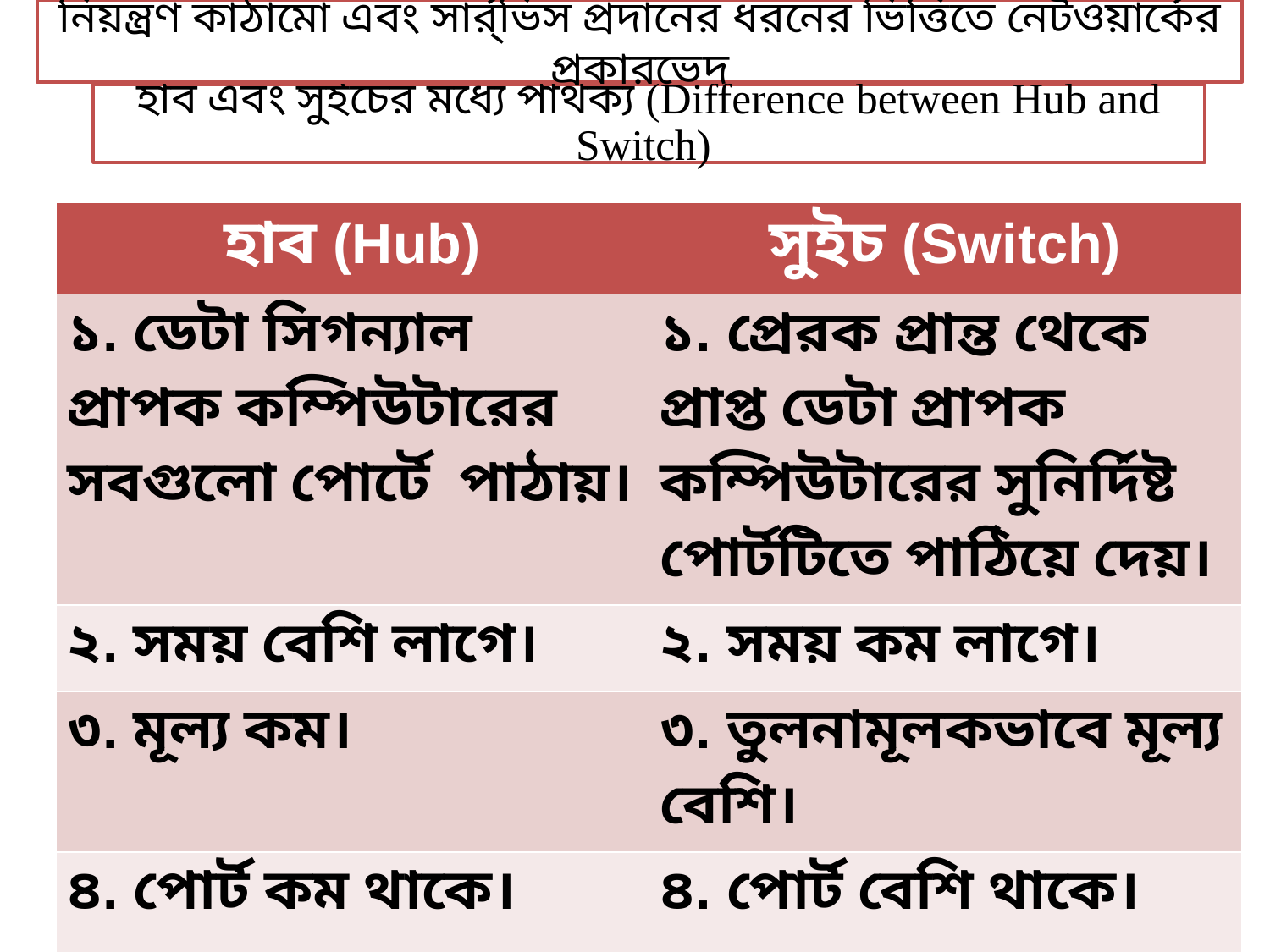

নিয়ন্ত্রণ কাঠামো এবং সার্র্ভিস প্রদানের ধরনের ভিত্তিতে নেটওয়ার্কের প্রকারভেদ
হাব এবং সুইচের মধ্যে পার্থক্য (Difference between Hub and Switch)
| হাব (Hub) | সুইচ (Switch) |
| --- | --- |
| ১. ডেটা সিগন্যাল প্রাপক কম্পিউটারের সবগুলো পোর্টে পাঠায়। | ১. প্রেরক প্রান্ত থেকে প্রাপ্ত ডেটা প্রাপক কম্পিউটারের সুনির্দিষ্ট পোর্টটিতে পাঠিয়ে দেয়। |
| ২. সময় বেশি লাগে। | ২. সময় কম লাগে। |
| ৩. মূল্য কম। | ৩. তুলনামূলকভাবে মূল্য বেশি। |
| ৪. পোর্ট কম থাকে। | ৪. পোর্ট বেশি থাকে। |